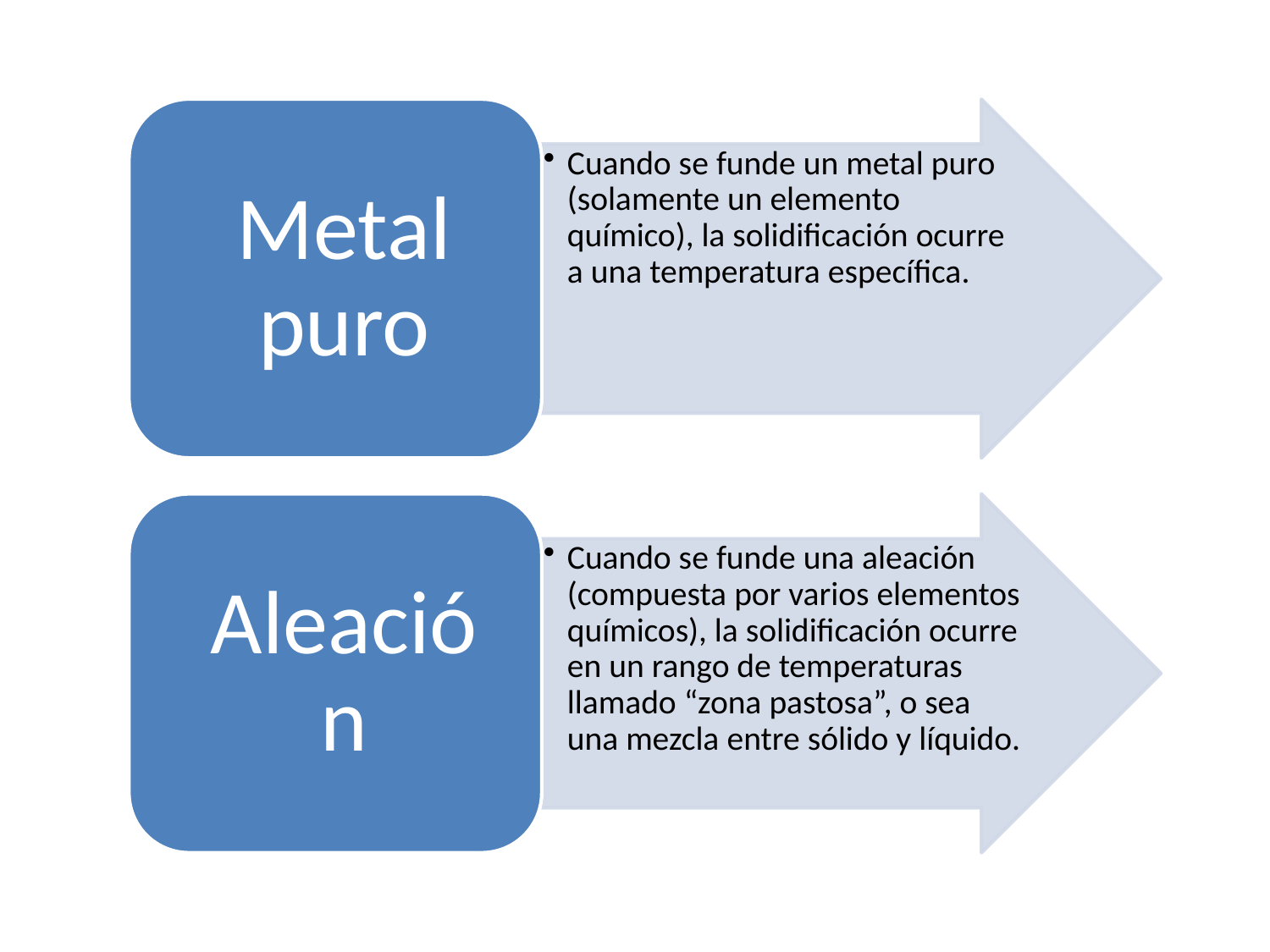

Cuando se funde un metal puro (solamente un elemento químico), la solidificación ocurre a una temperatura específica.
Metal puro
Cuando se funde una aleación (compuesta por varios elementos químicos), la solidificación ocurre en un rango de temperaturas llamado “zona pastosa”, o sea una mezcla entre sólido y líquido.
Aleación